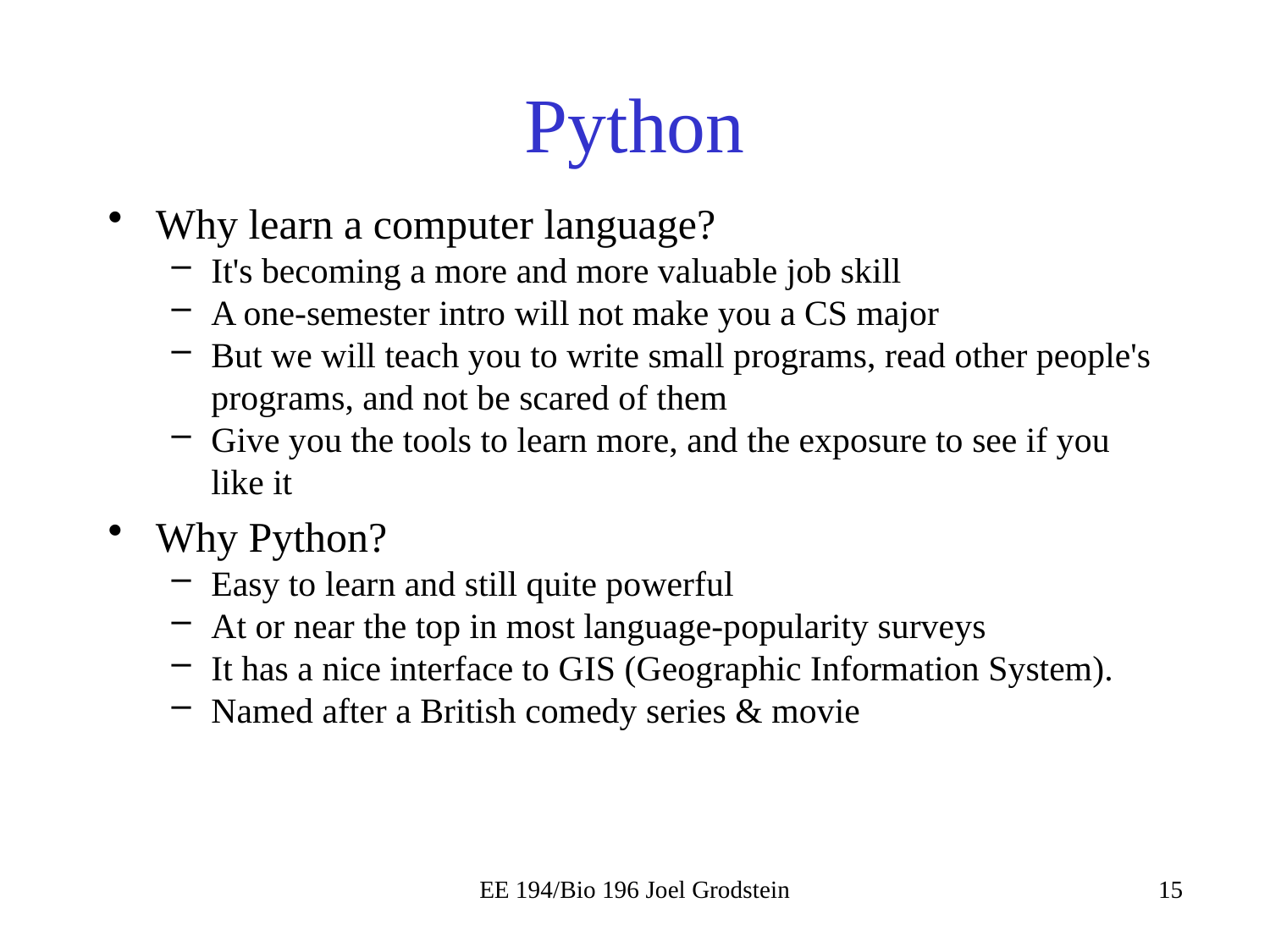

# Python
Why learn a computer language?
It's becoming a more and more valuable job skill
A one-semester intro will not make you a CS major
But we will teach you to write small programs, read other people's programs, and not be scared of them
Give you the tools to learn more, and the exposure to see if you like it
Why Python?
Easy to learn and still quite powerful
At or near the top in most language-popularity surveys
It has a nice interface to GIS (Geographic Information System).
Named after a British comedy series & movie
EE 194/Bio 196 Joel Grodstein